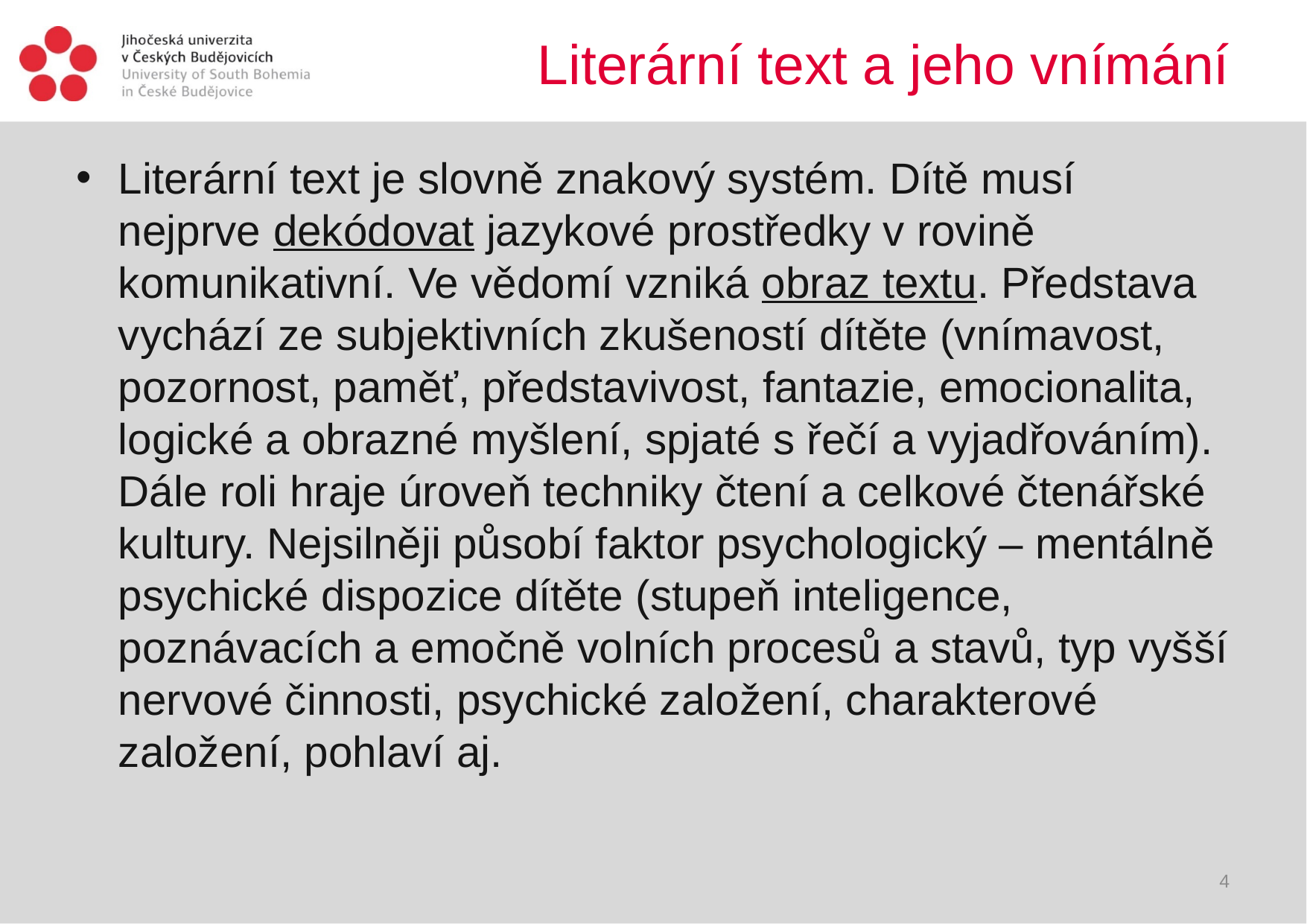

# Literární text a jeho vnímání
Literární text je slovně znakový systém. Dítě musí nejprve dekódovat jazykové prostředky v rovině komunikativní. Ve vědomí vzniká obraz textu. Představa vychází ze subjektivních zkušeností dítěte (vnímavost, pozornost, paměť, představivost, fantazie, emocionalita, logické a obrazné myšlení, spjaté s řečí a vyjadřováním). Dále roli hraje úroveň techniky čtení a celkové čtenářské kultury. Nejsilněji působí faktor psychologický – mentálně psychické dispozice dítěte (stupeň inteligence, poznávacích a emočně volních procesů a stavů, typ vyšší nervové činnosti, psychické založení, charakterové založení, pohlaví aj.

4